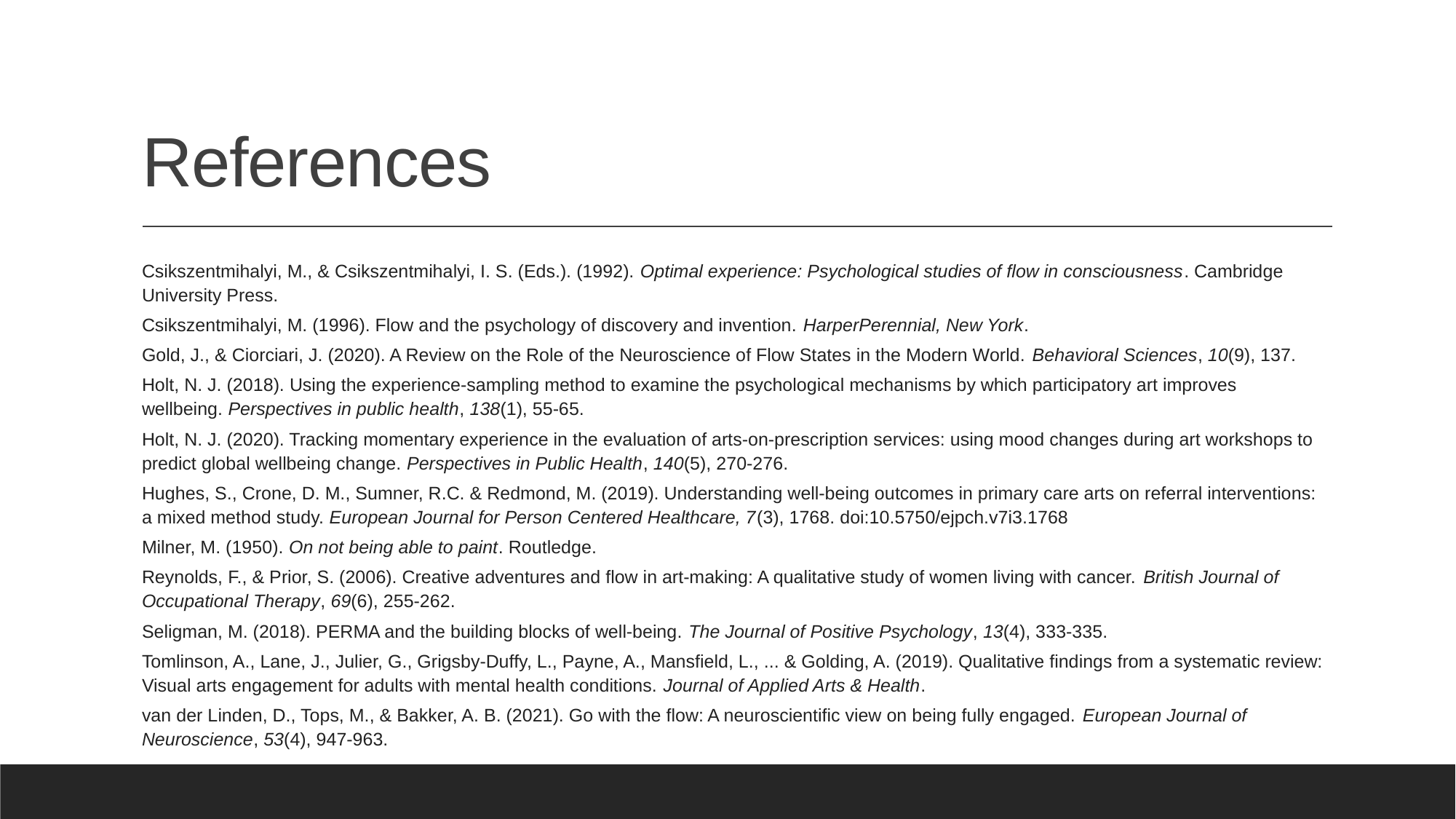

# References
Csikszentmihalyi, M., & Csikszentmihalyi, I. S. (Eds.). (1992). Optimal experience: Psychological studies of flow in consciousness. Cambridge University Press.
Csikszentmihalyi, M. (1996). Flow and the psychology of discovery and invention. HarperPerennial, New York.
Gold, J., & Ciorciari, J. (2020). A Review on the Role of the Neuroscience of Flow States in the Modern World. Behavioral Sciences, 10(9), 137.
Holt, N. J. (2018). Using the experience-sampling method to examine the psychological mechanisms by which participatory art improves wellbeing. Perspectives in public health, 138(1), 55-65.
Holt, N. J. (2020). Tracking momentary experience in the evaluation of arts-on-prescription services: using mood changes during art workshops to predict global wellbeing change. Perspectives in Public Health, 140(5), 270-276.
Hughes, S., Crone, D. M., Sumner, R.C. & Redmond, M. (2019). Understanding well-being outcomes in primary care arts on referral interventions: a mixed method study. European Journal for Person Centered Healthcare, 7(3), 1768. doi:10.5750/ejpch.v7i3.1768
Milner, M. (1950). On not being able to paint. Routledge.
Reynolds, F., & Prior, S. (2006). Creative adventures and flow in art-making: A qualitative study of women living with cancer. British Journal of Occupational Therapy, 69(6), 255-262.
Seligman, M. (2018). PERMA and the building blocks of well-being. The Journal of Positive Psychology, 13(4), 333-335.
Tomlinson, A., Lane, J., Julier, G., Grigsby-Duffy, L., Payne, A., Mansfield, L., ... & Golding, A. (2019). Qualitative findings from a systematic review: Visual arts engagement for adults with mental health conditions. Journal of Applied Arts & Health.
van der Linden, D., Tops, M., & Bakker, A. B. (2021). Go with the flow: A neuroscientific view on being fully engaged. European Journal of Neuroscience, 53(4), 947-963.